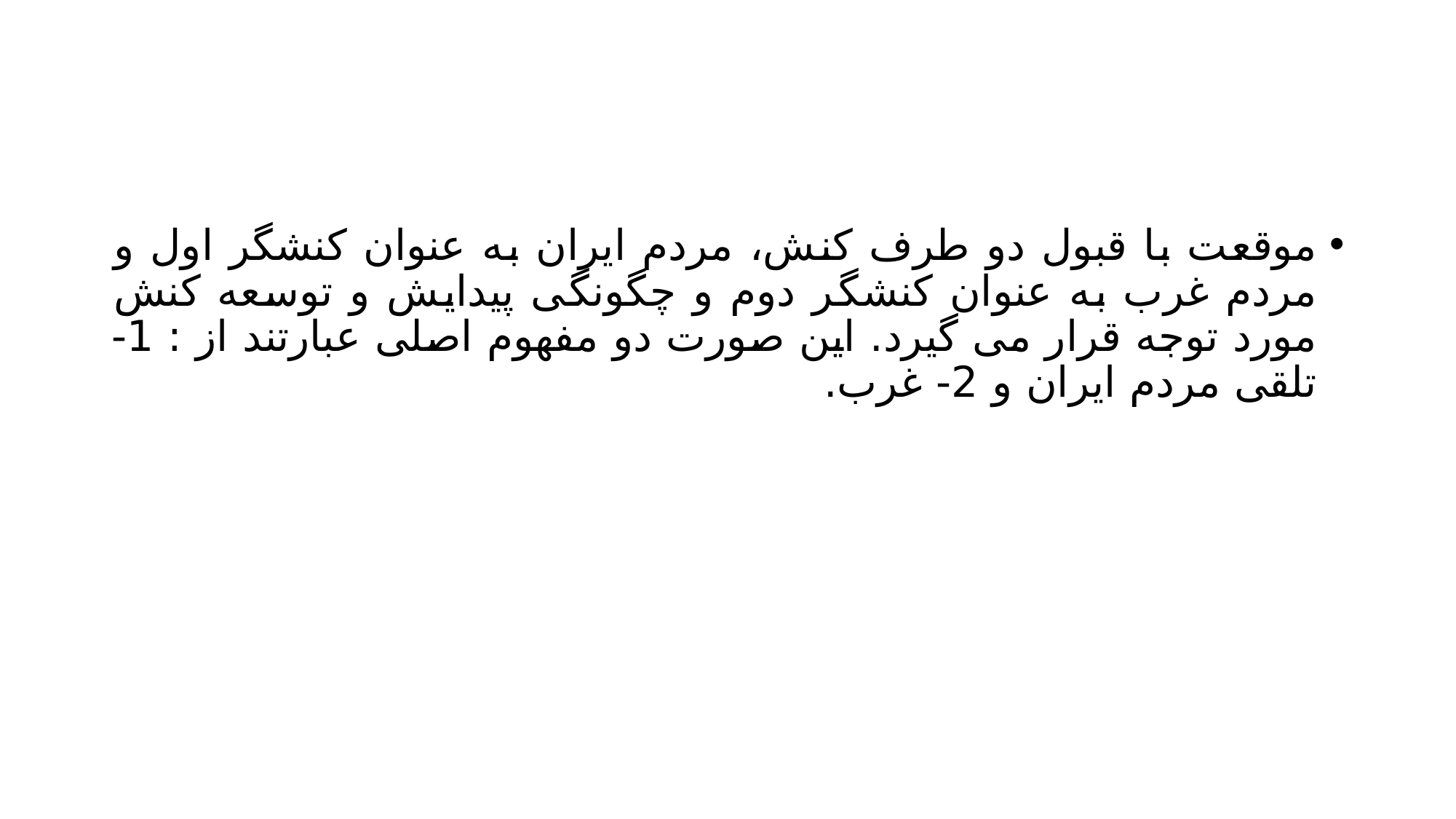

#
موقعت با قبول دو طرف کنش، مردم ایران به عنوان کنشگر اول و مردم غرب به عنوان کنشگر دوم و چگونگی پیدایش و توسعه کنش مورد توجه قرار می گیرد. این صورت دو مفهوم اصلی عبارتند از : 1- تلقی مردم ایران و 2- غرب.